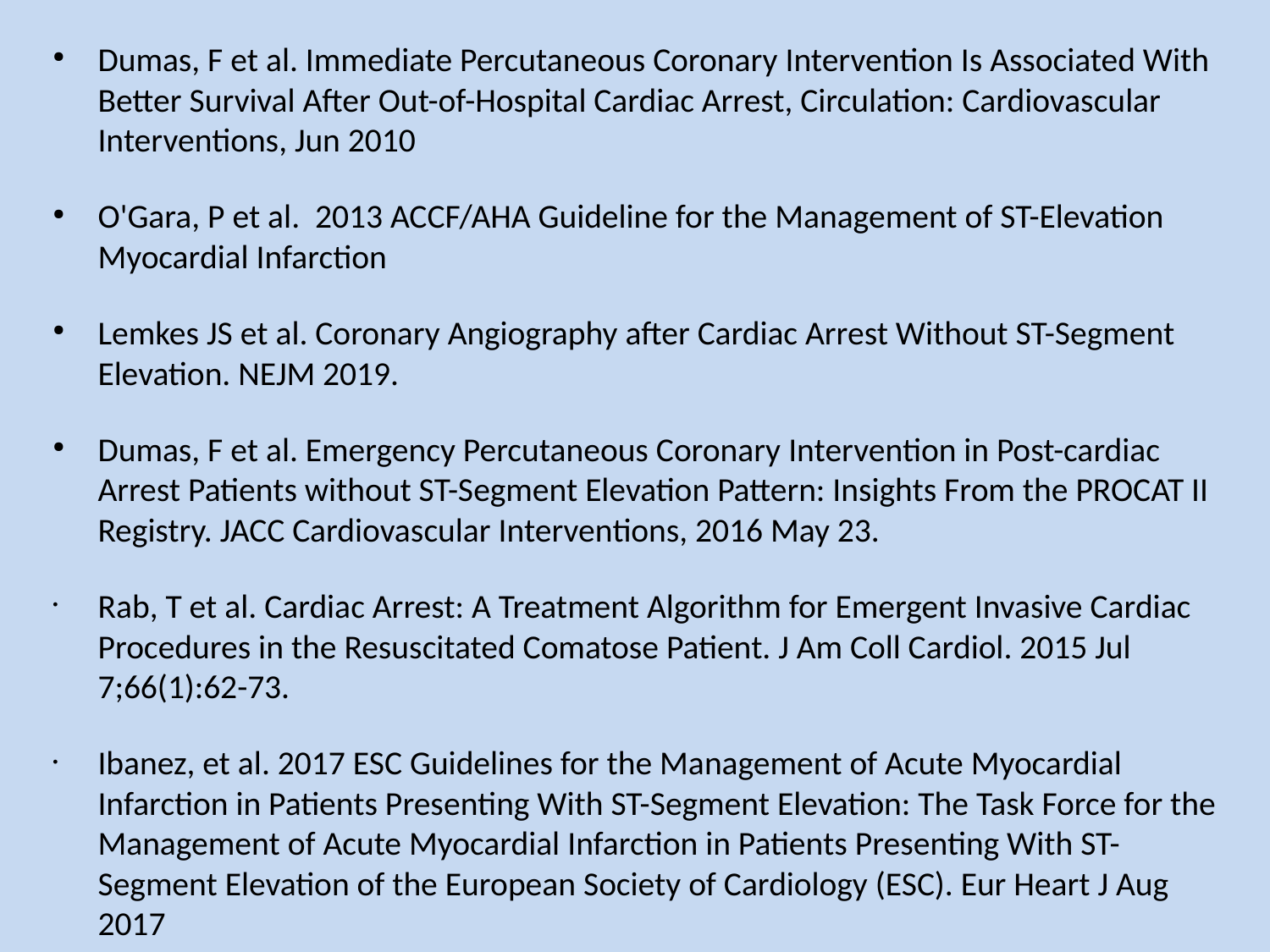

Dumas, F et al. Immediate Percutaneous Coronary Intervention Is Associated With Better Survival After Out-of-Hospital Cardiac Arrest, Circulation: Cardiovascular Interventions, Jun 2010
O'Gara, P et al.  2013 ACCF/AHA Guideline for the Management of ST-Elevation Myocardial Infarction
Lemkes JS et al. Coronary Angiography after Cardiac Arrest Without ST-Segment Elevation. NEJM 2019.
Dumas, F et al. Emergency Percutaneous Coronary Intervention in Post-cardiac Arrest Patients without ST-Segment Elevation Pattern: Insights From the PROCAT II Registry. JACC Cardiovascular Interventions, 2016 May 23.
Rab, T et al. Cardiac Arrest: A Treatment Algorithm for Emergent Invasive Cardiac Procedures in the Resuscitated Comatose Patient. J Am Coll Cardiol. 2015 Jul 7;66(1):62-73.
Ibanez, et al. 2017 ESC Guidelines for the Management of Acute Myocardial Infarction in Patients Presenting With ST-Segment Elevation: The Task Force for the Management of Acute Myocardial Infarction in Patients Presenting With ST-Segment Elevation of the European Society of Cardiology (ESC). Eur Heart J Aug 2017